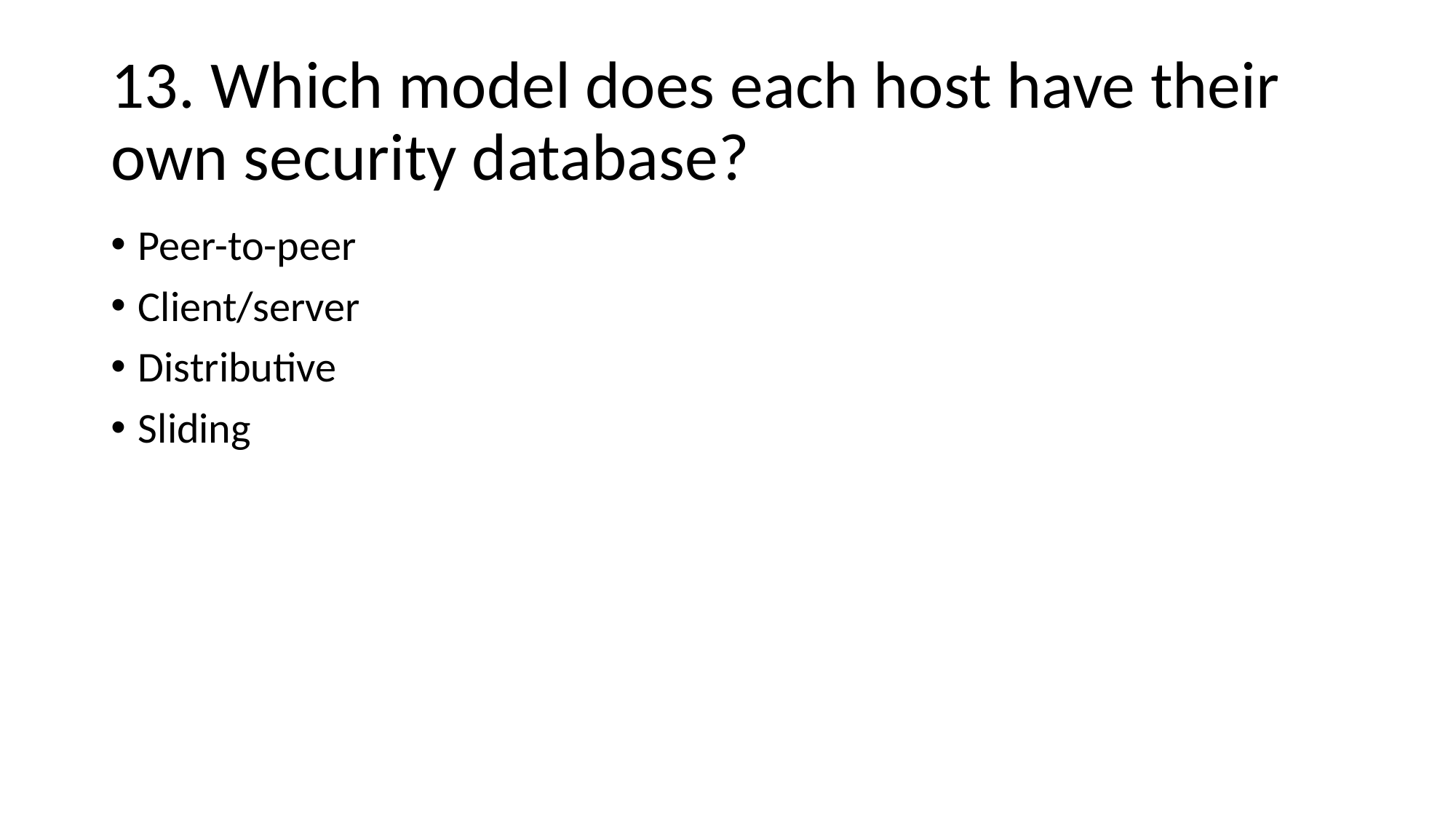

# 13. Which model does each host have their own security database?
Peer-to-peer
Client/server
Distributive
Sliding